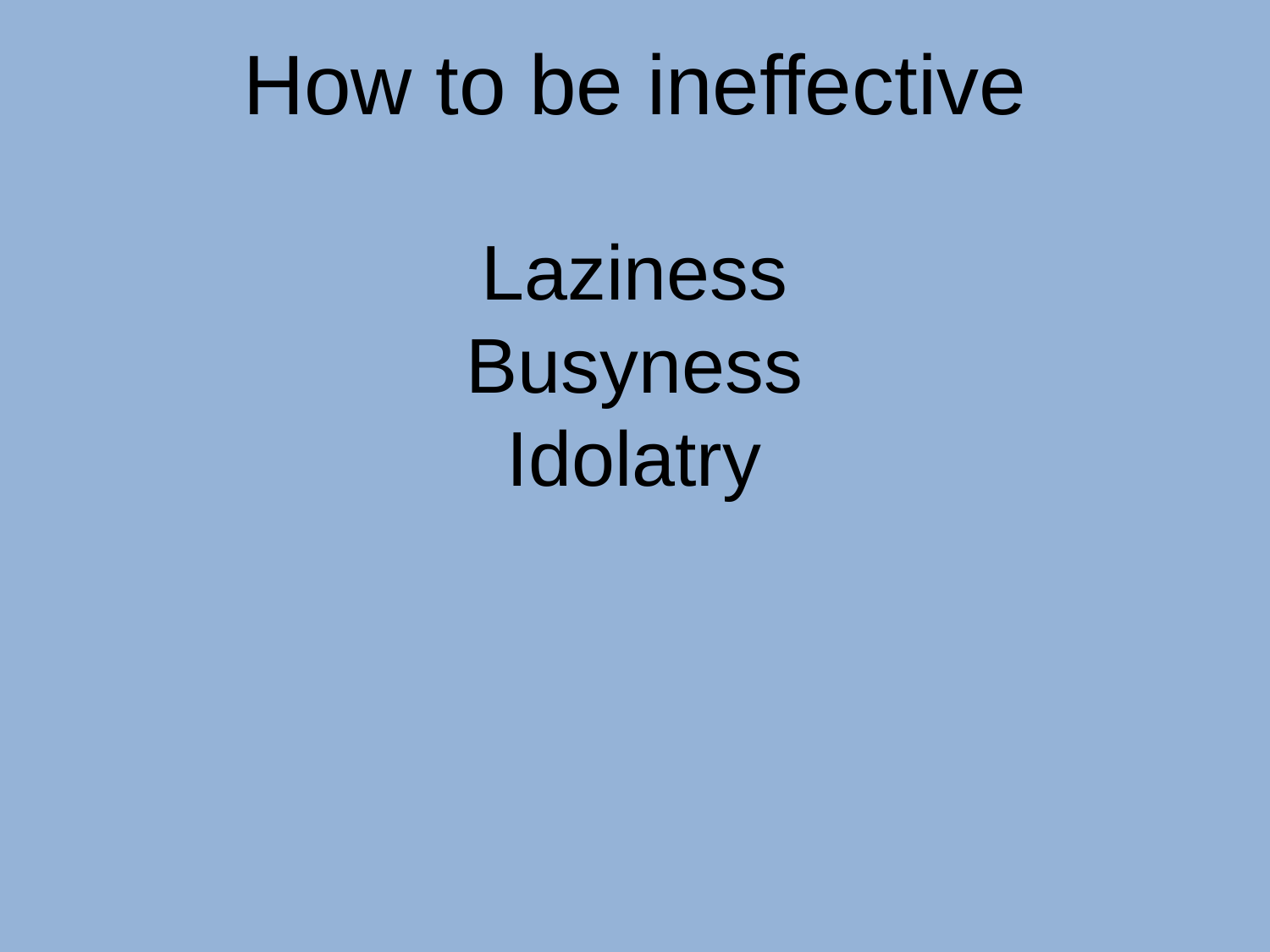

How to be ineffective
Laziness
Busyness
Idolatry